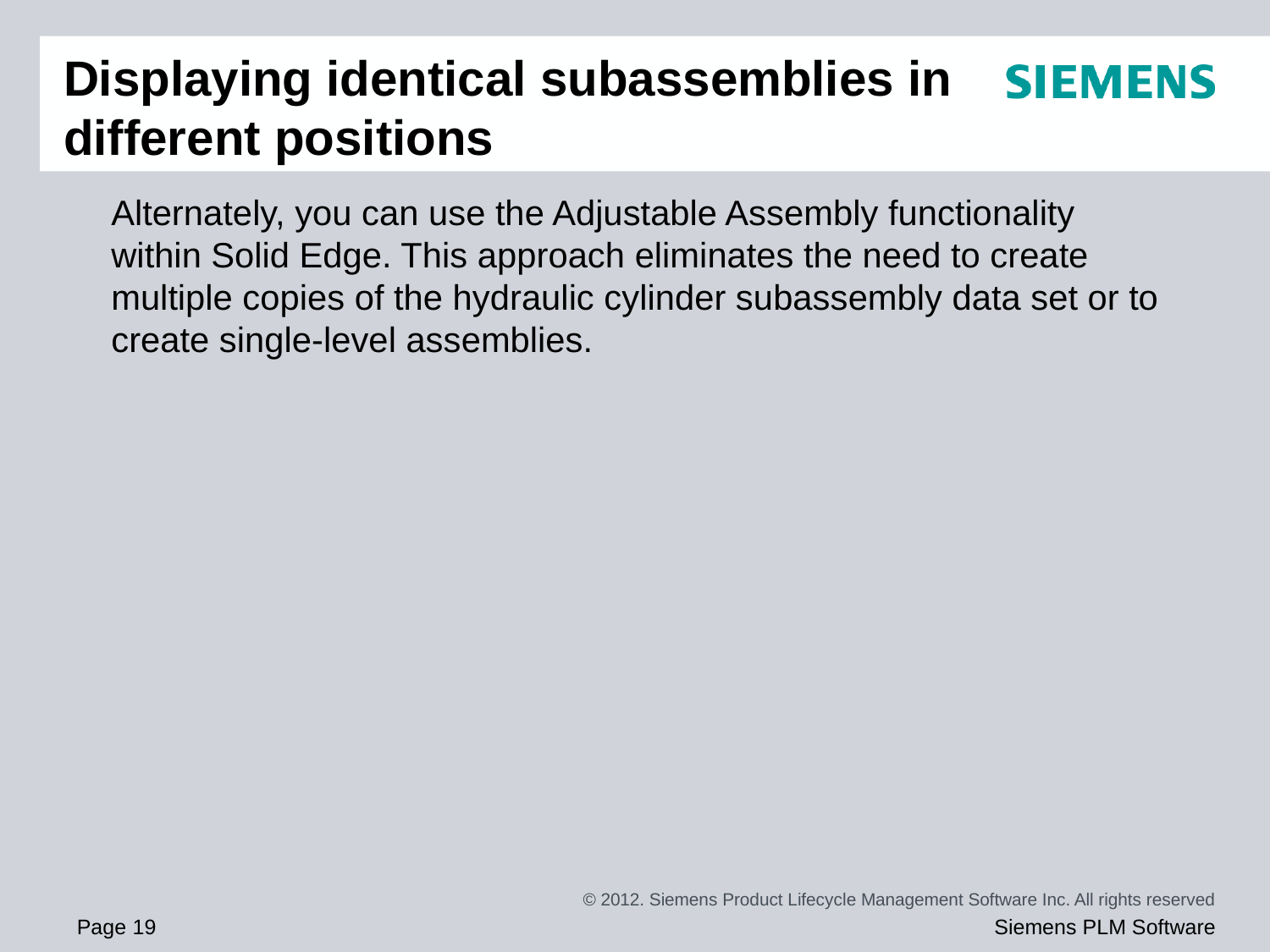

# Displaying identical subassemblies in different positions
Alternately, you can use the Adjustable Assembly functionality within Solid Edge. This approach eliminates the need to create multiple copies of the hydraulic cylinder subassembly data set or to create single-level assemblies.